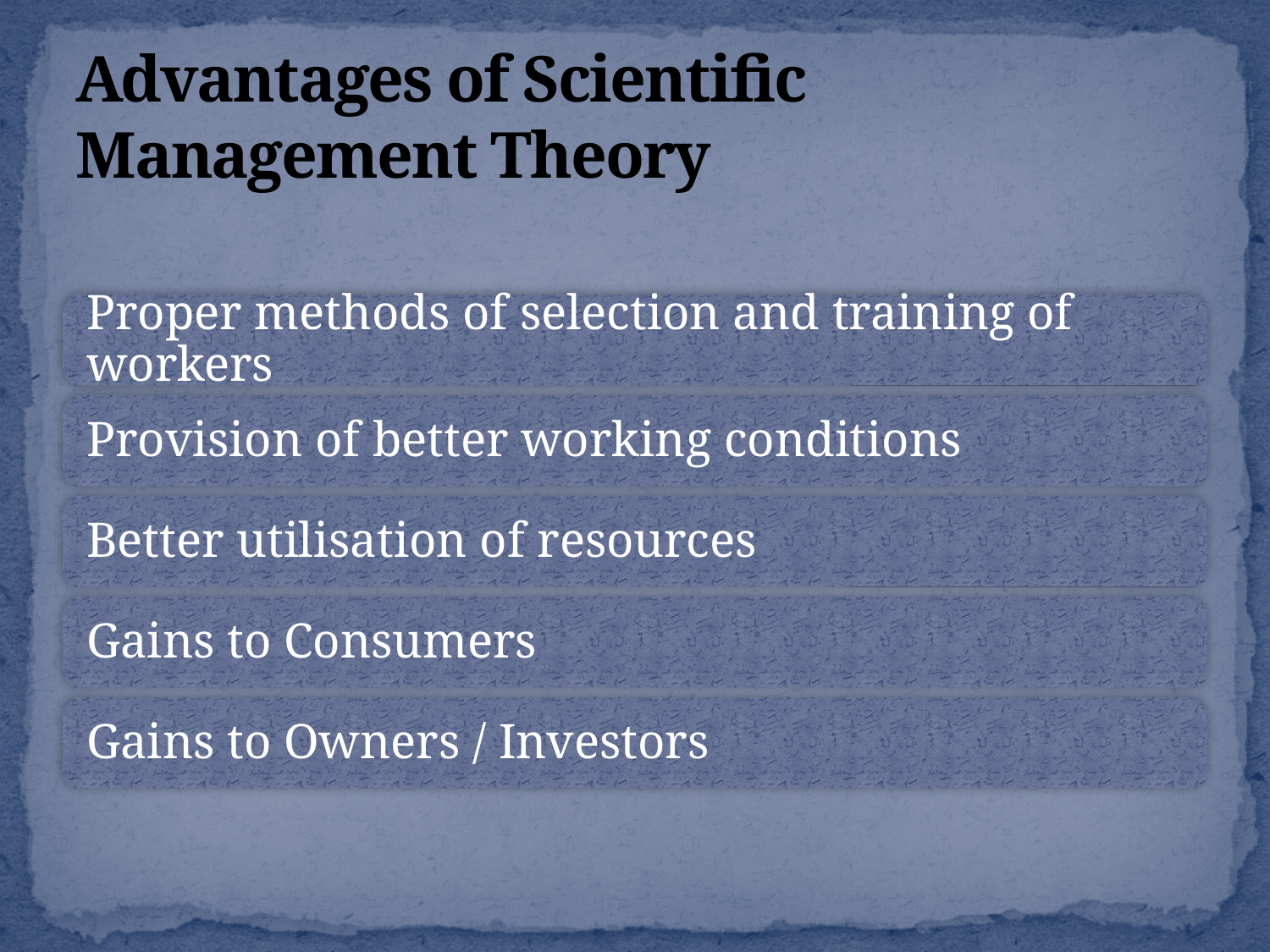

# Advantages of Scientific Management Theory
Proper methods of selection and training of workers
Provision of better working conditions
Better utilisation of resources
Gains to Consumers
Gains to Owners / Investors